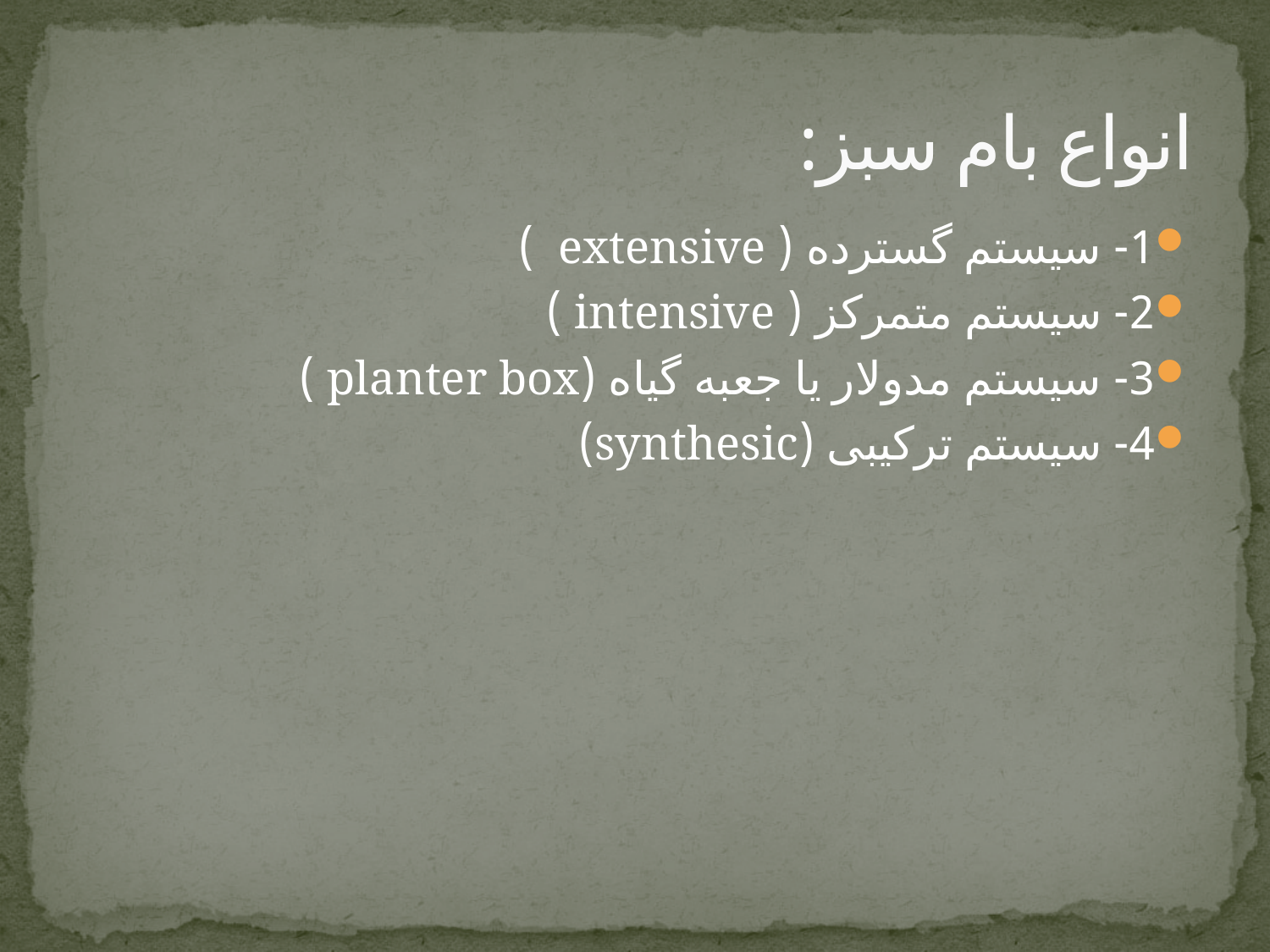

# انواع بام سبز:
1- سیستم گسترده ( extensive  )
2- سیستم متمرکز ( intensive )
3- سیستم مدولار یا جعبه گیاه (planter box )
4- سیستم ترکیبی (synthesic)